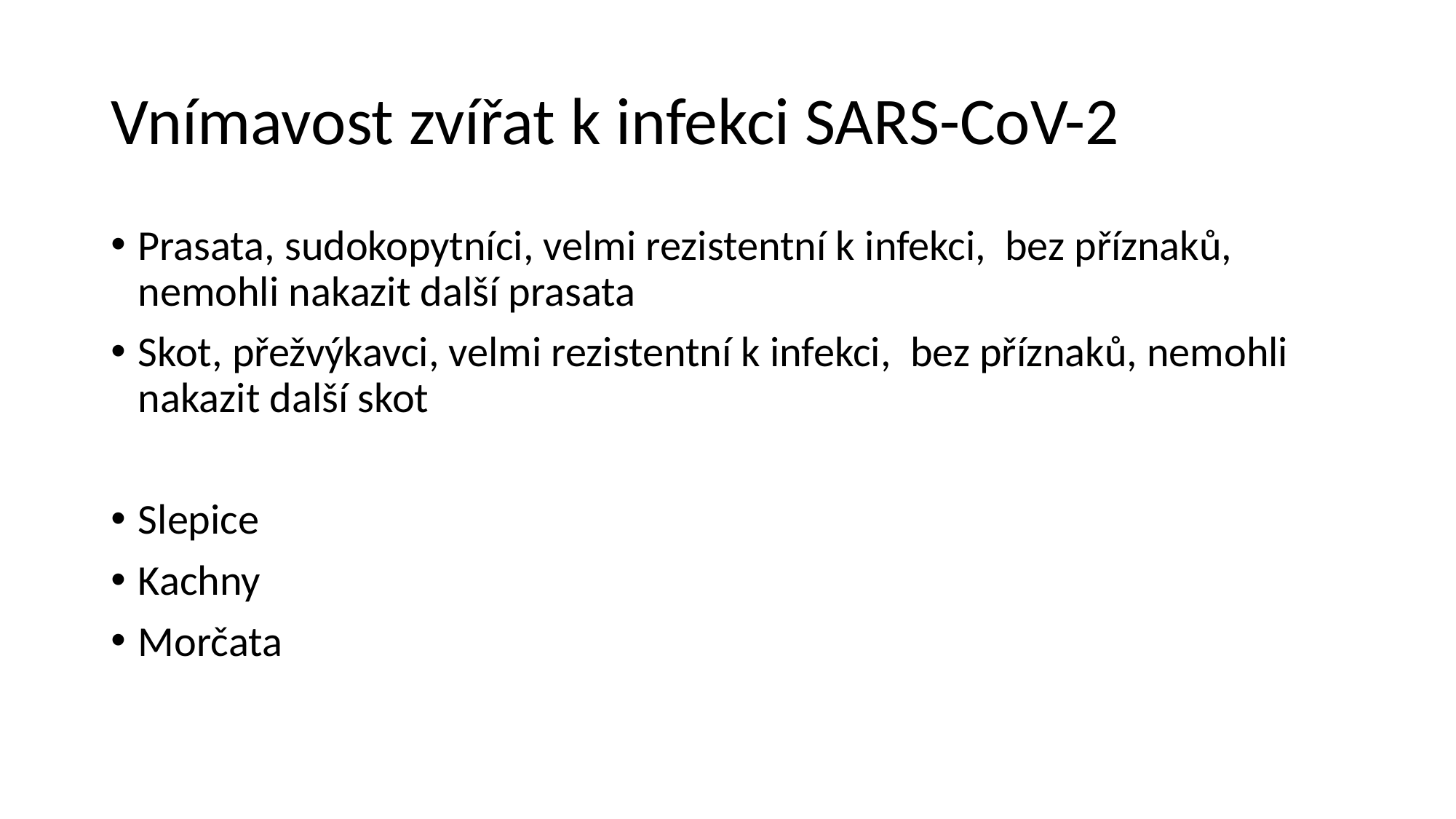

# Vnímavost zvířat k infekci SARS-CoV-2
Prasata, sudokopytníci, velmi rezistentní k infekci,  bez příznaků, nemohli nakazit další prasata
Skot, přežvýkavci, velmi rezistentní k infekci,  bez příznaků, nemohli nakazit další skot

Slepice
Kachny
Morčata